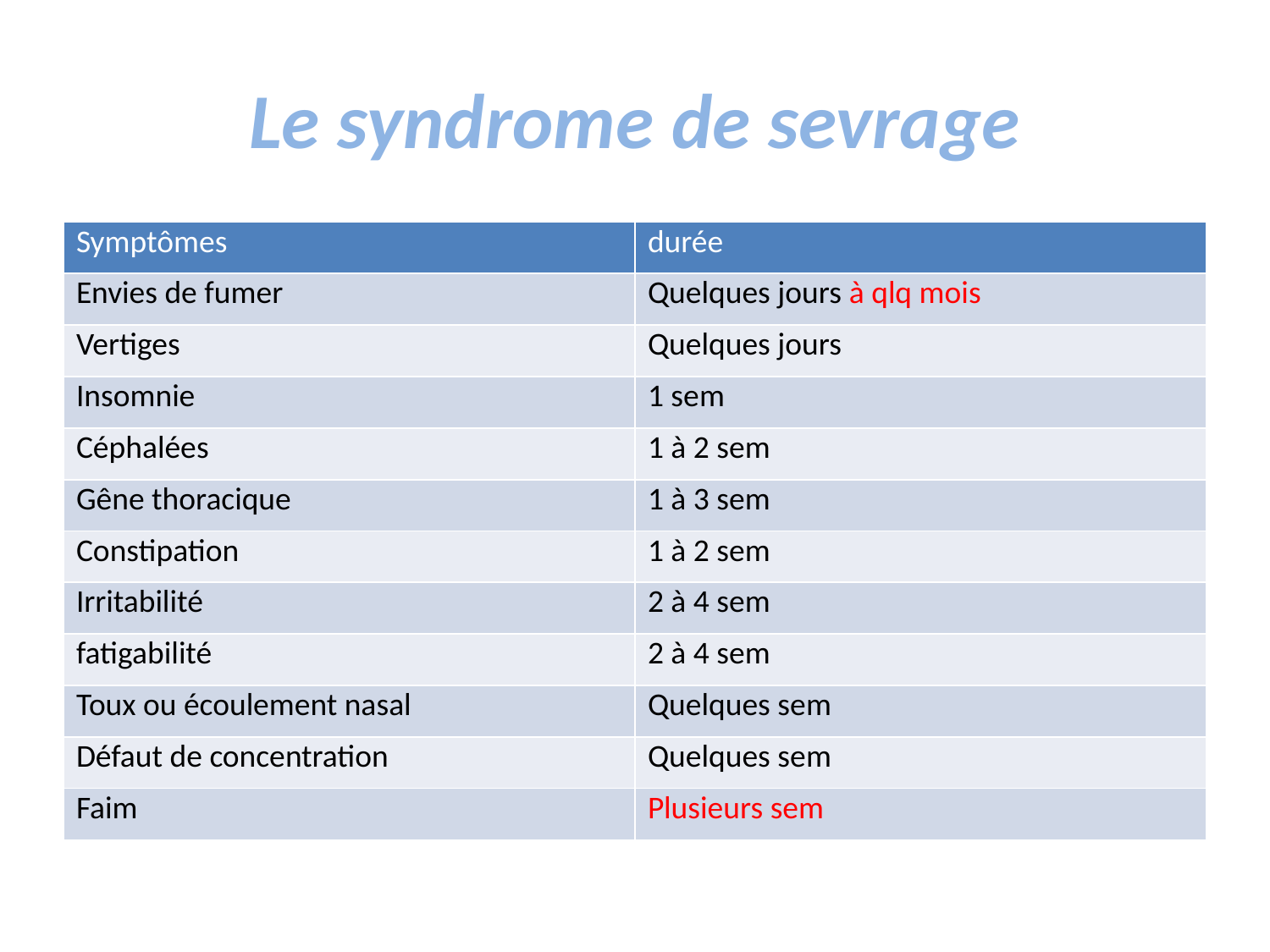

# Le syndrome de sevrage
| Symptômes | durée |
| --- | --- |
| Envies de fumer | Quelques jours à qlq mois |
| Vertiges | Quelques jours |
| Insomnie | 1 sem |
| Céphalées | 1 à 2 sem |
| Gêne thoracique | 1 à 3 sem |
| Constipation | 1 à 2 sem |
| Irritabilité | 2 à 4 sem |
| fatigabilité | 2 à 4 sem |
| Toux ou écoulement nasal | Quelques sem |
| Défaut de concentration | Quelques sem |
| Faim | Plusieurs sem |